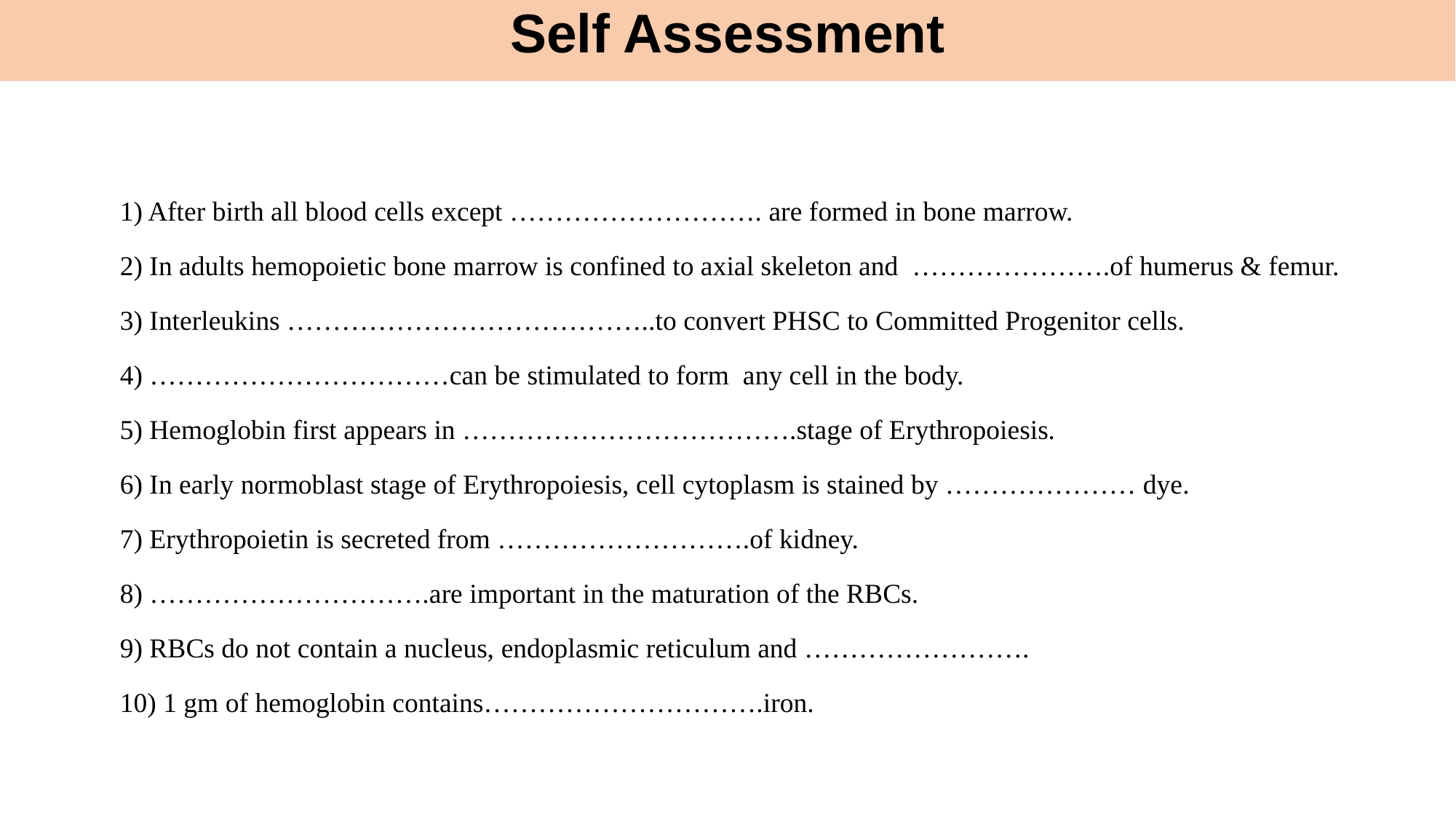

Self Assessment
1) After birth all blood cells except ………………………. are formed in bone marrow.

2) In adults hemopoietic bone marrow is confined to axial skeleton and  ………………….of humerus & femur.

3) Interleukins …………………………………..to convert PHSC to Committed Progenitor cells.

4) ……………………………can be stimulated to form  any cell in the body.

5) Hemoglobin first appears in ……………………………….stage of Erythropoiesis.

6) In early normoblast stage of Erythropoiesis, cell cytoplasm is stained by ………………… dye.

7) Erythropoietin is secreted from ……………………….of kidney.

8) ………………………….are important in the maturation of the RBCs.

9) RBCs do not contain a nucleus, endoplasmic reticulum and …………………….

10) 1 gm of hemoglobin contains………………………….iron.